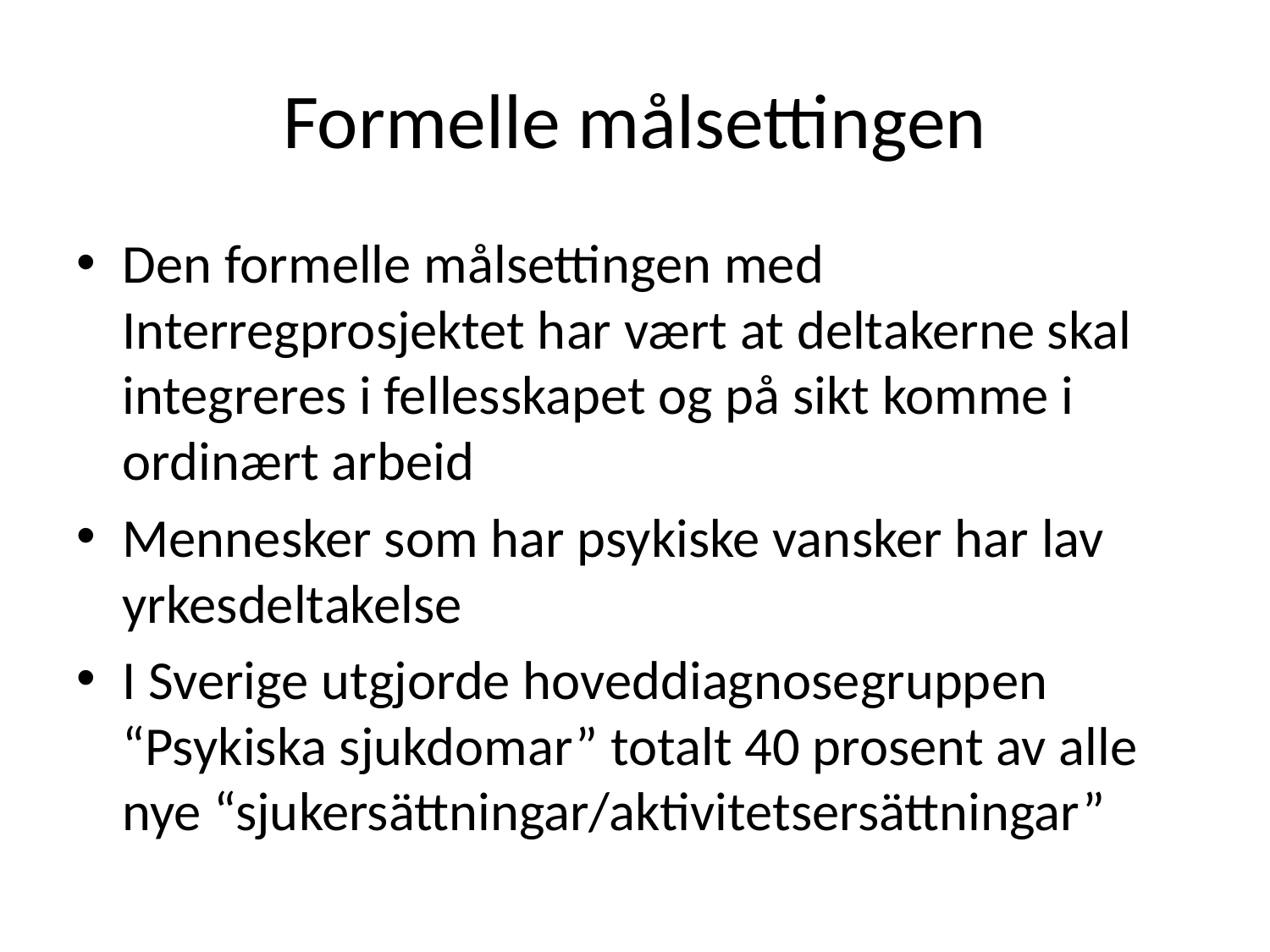

# Formelle målsettingen
Den formelle målsettingen med Interregprosjektet har vært at deltakerne skal integreres i fellesskapet og på sikt komme i ordinært arbeid
Mennesker som har psykiske vansker har lav yrkesdeltakelse
I Sverige utgjorde hoveddiagnosegruppen “Psykiska sjukdomar” totalt 40 prosent av alle nye “sjukersättningar/aktivitetsersättningar”